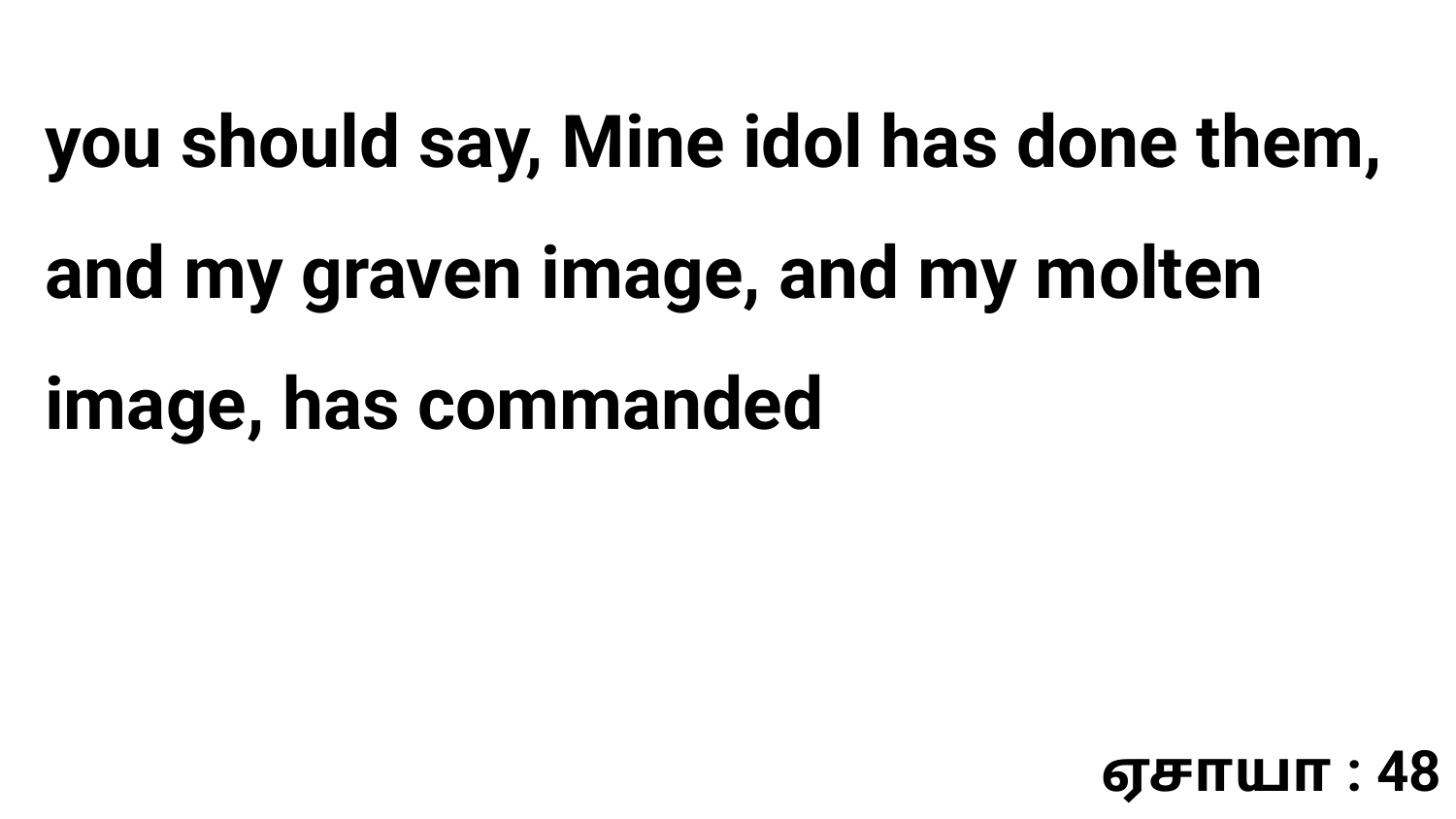

you should say, Mine idol has done them, and my graven image, and my molten image, has commanded
ஏசாயா : 48